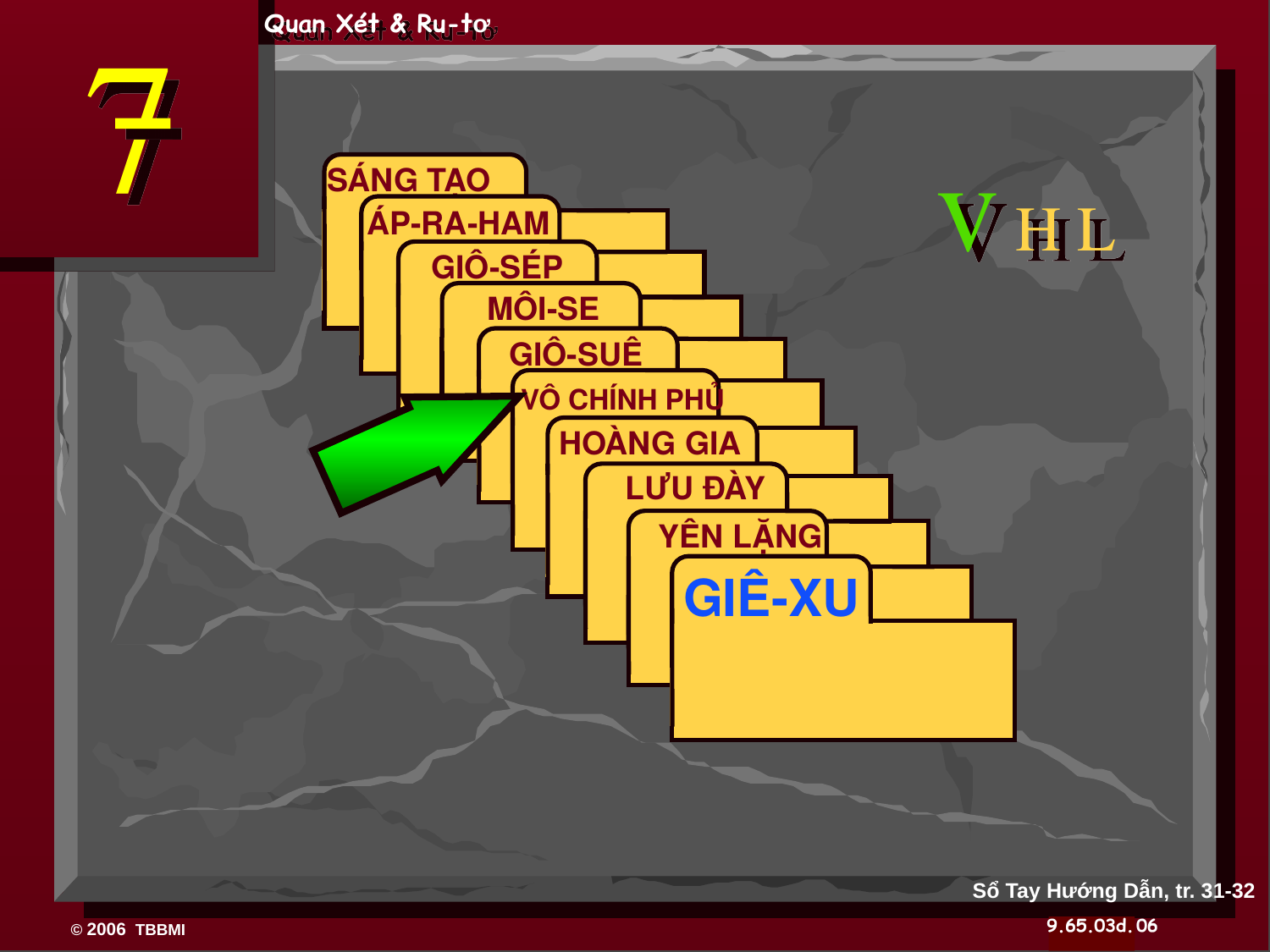

Quan Xét & Ru-tơ

v H L

SÁNG TẠO
ABRAHAM

  ÁP-RA-HAM
ABRAHAM

   GIÔ-SÉP
ABRAHAM

   MÔI-SE

   GIÔ-SUÊ

   VÔ CHÍNH PHỦ

   HOÀNG GIA

   LƯU ĐÀY

   YÊN LẶNG

GIÊ-XU

Sổ Tay Hướng Dẫn, tr. 31-32
06